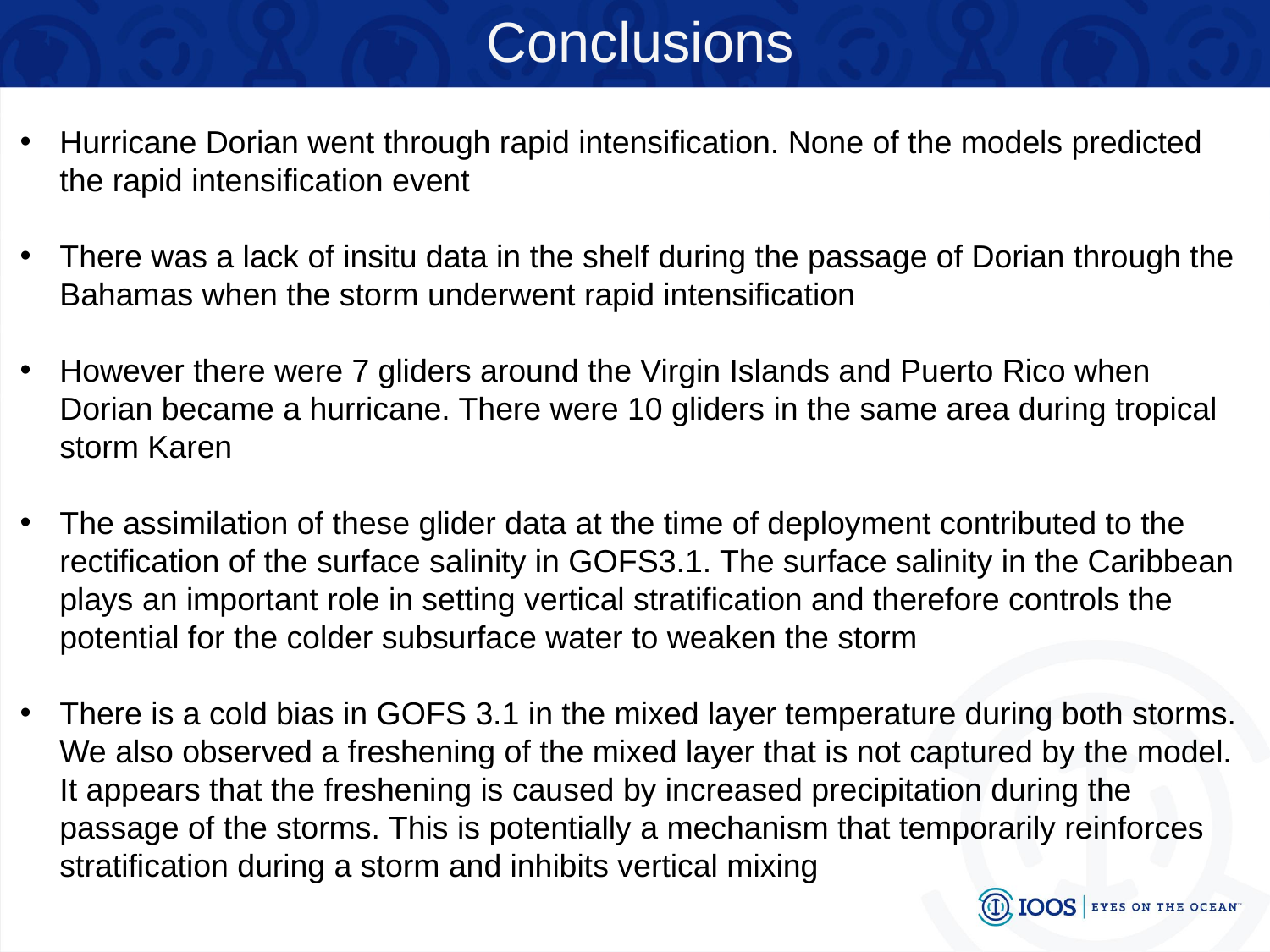

Conclusions
Hurricane Dorian went through rapid intensification. None of the models predicted the rapid intensification event

There was a lack of insitu data in the shelf during the passage of Dorian through the Bahamas when the storm underwent rapid intensification

However there were 7 gliders around the Virgin Islands and Puerto Rico when Dorian became a hurricane. There were 10 gliders in the same area during tropical storm Karen

The assimilation of these glider data at the time of deployment contributed to the rectification of the surface salinity in GOFS3.1. The surface salinity in the Caribbean plays an important role in setting vertical stratification and therefore controls the potential for the colder subsurface water to weaken the storm

There is a cold bias in GOFS 3.1 in the mixed layer temperature during both storms. We also observed a freshening of the mixed layer that is not captured by the model. It appears that the freshening is caused by increased precipitation during the passage of the storms. This is potentially a mechanism that temporarily reinforces stratification during a storm and inhibits vertical mixing